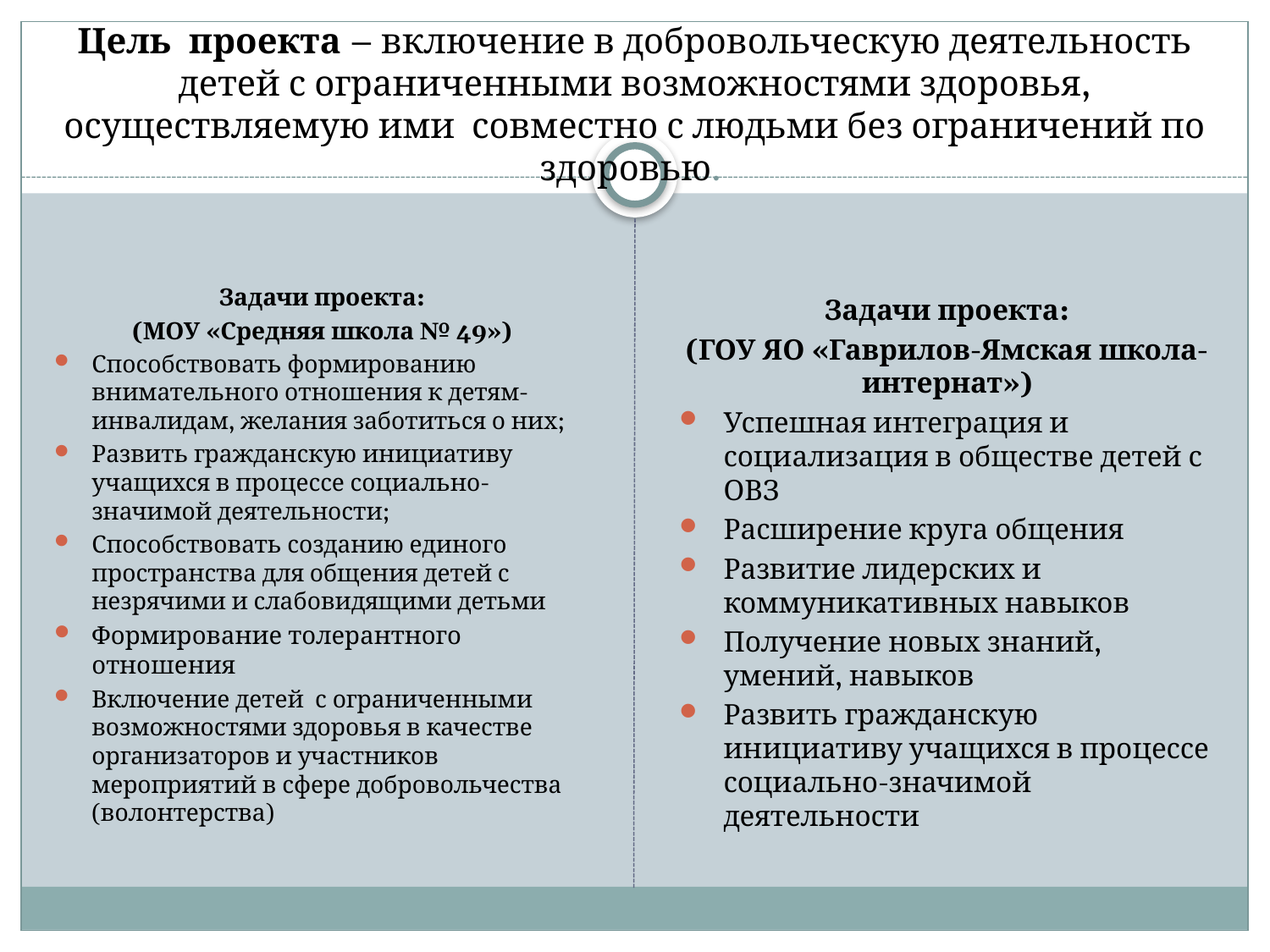

# Цель  проекта – включение в добровольческую деятельность детей с ограниченными возможностями здоровья, осуществляемую ими  совместно с людьми без ограничений по здоровью.
Задачи проекта:
(МОУ «Средняя школа № 49»)
Способствовать формированию внимательного отношения к детям-инвалидам, желания заботиться о них;
Развить гражданскую инициативу учащихся в процессе социально-значимой деятельности;
Способствовать созданию единого пространства для общения детей с  незрячими и слабовидящими детьми
Формирование толерантного отношения
Включение детей  с ограниченными возможностями здоровья в качестве организаторов и участников мероприятий в сфере добровольчества (волонтерства)
Задачи проекта:
(ГОУ ЯО «Гаврилов-Ямская школа-интернат»)
Успешная интеграция и социализация в обществе детей с ОВЗ
Расширение круга общения
Развитие лидерских и коммуникативных навыков
Получение новых знаний, умений, навыков
Развить гражданскую инициативу учащихся в процессе социально-значимой деятельности